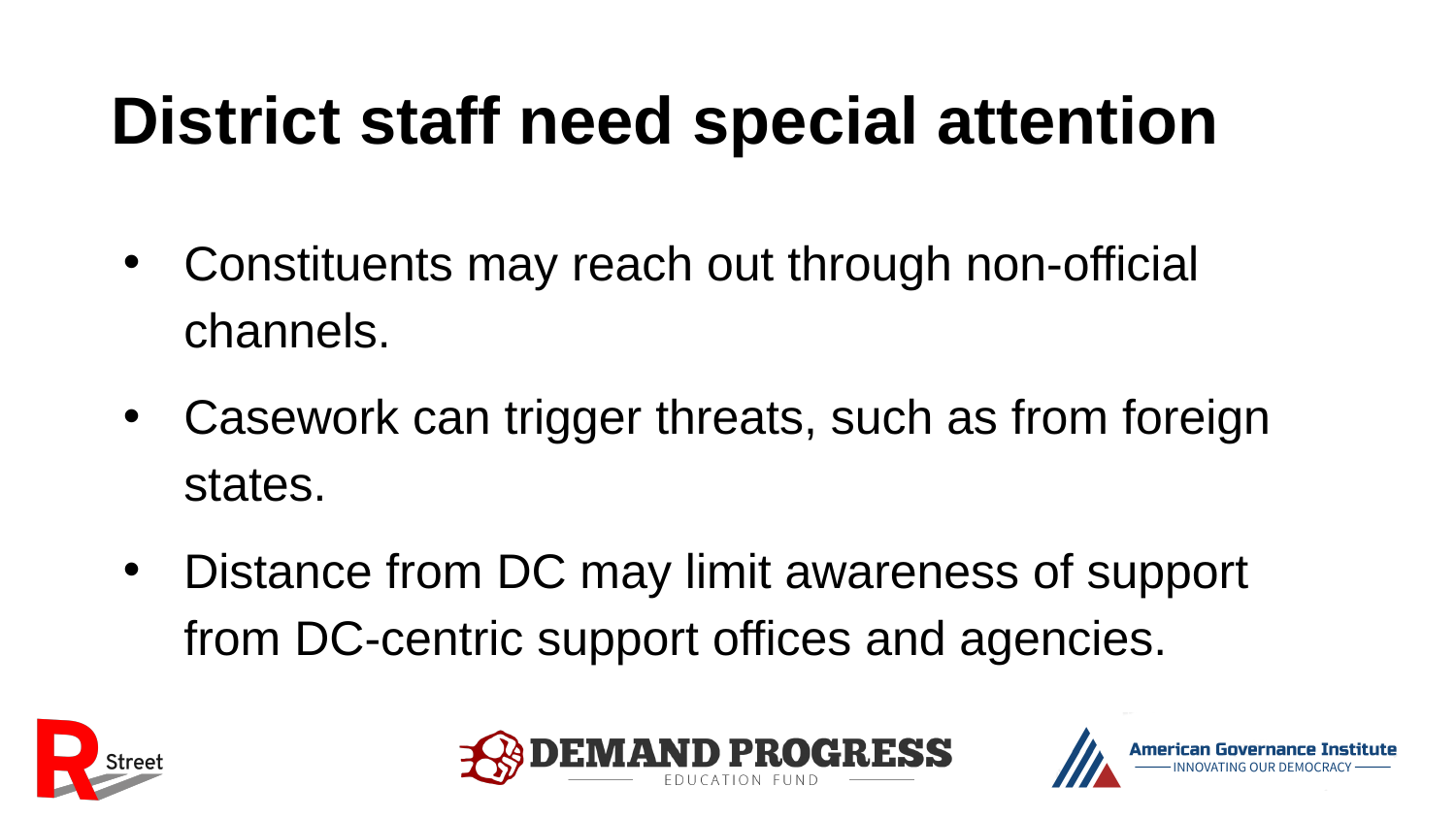

# District staff need special attention
Constituents may reach out through non-official channels.
Casework can trigger threats, such as from foreign states.
Distance from DC may limit awareness of support from DC-centric support offices and agencies.